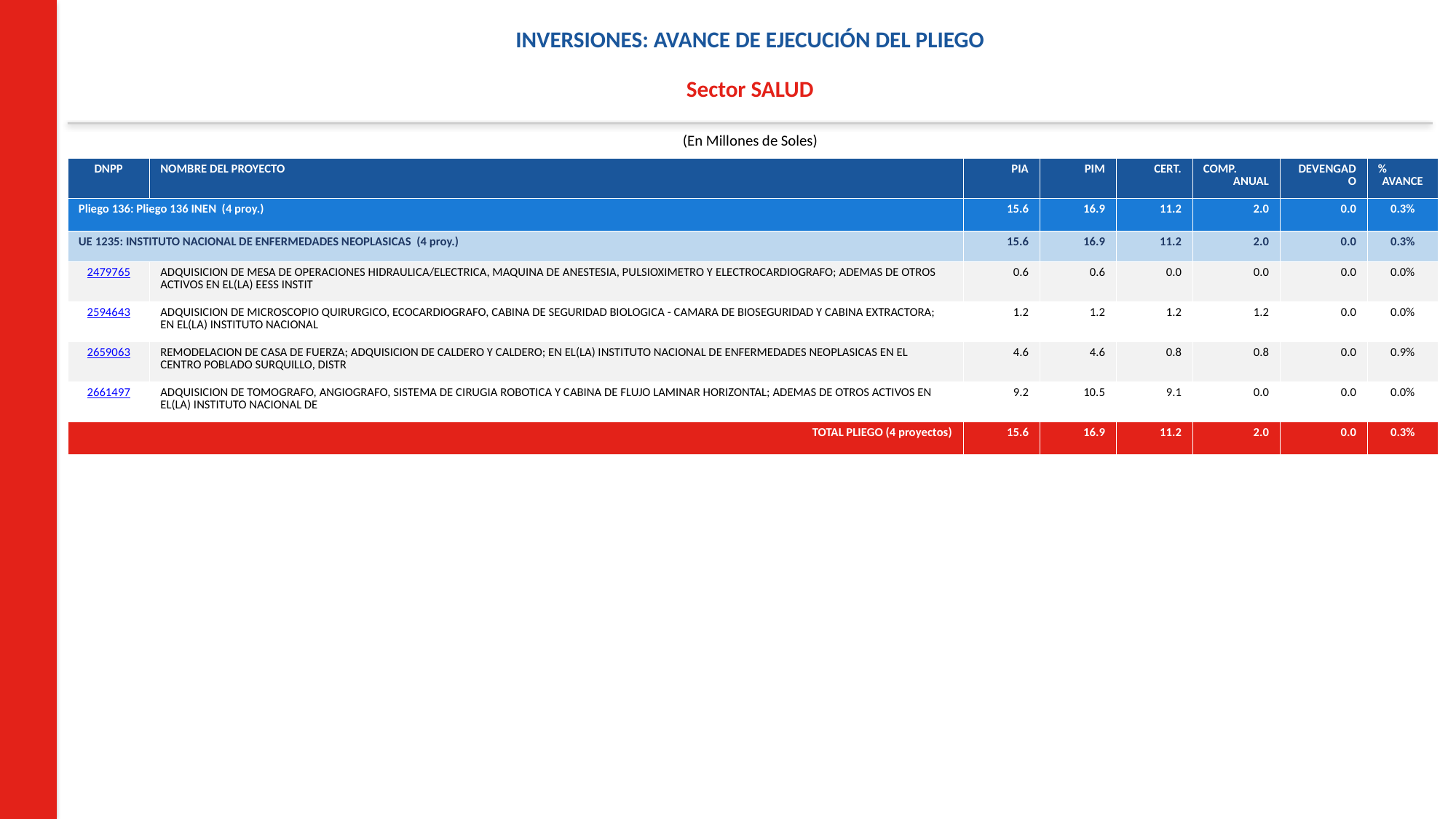

INVERSIONES: AVANCE DE EJECUCIÓN DEL PLIEGO
Sector SALUD

(En Millones de Soles)
| DNPP | NOMBRE DEL PROYECTO | PIA | PIM | CERT. | COMP. ANUAL | DEVENGADO | % AVANCE |
| --- | --- | --- | --- | --- | --- | --- | --- |
| Pliego 136: Pliego 136 INEN (4 proy.) |  | 15.6 | 16.9 | 11.2 | 2.0 | 0.0 | 0.3% |
| UE 1235: INSTITUTO NACIONAL DE ENFERMEDADES NEOPLASICAS (4 proy.) |  | 15.6 | 16.9 | 11.2 | 2.0 | 0.0 | 0.3% |
| 2479765 | ADQUISICION DE MESA DE OPERACIONES HIDRAULICA/ELECTRICA, MAQUINA DE ANESTESIA, PULSIOXIMETRO Y ELECTROCARDIOGRAFO; ADEMAS DE OTROS ACTIVOS EN EL(LA) EESS INSTIT | 0.6 | 0.6 | 0.0 | 0.0 | 0.0 | 0.0% |
| 2594643 | ADQUISICION DE MICROSCOPIO QUIRURGICO, ECOCARDIOGRAFO, CABINA DE SEGURIDAD BIOLOGICA - CAMARA DE BIOSEGURIDAD Y CABINA EXTRACTORA; EN EL(LA) INSTITUTO NACIONAL | 1.2 | 1.2 | 1.2 | 1.2 | 0.0 | 0.0% |
| 2659063 | REMODELACION DE CASA DE FUERZA; ADQUISICION DE CALDERO Y CALDERO; EN EL(LA) INSTITUTO NACIONAL DE ENFERMEDADES NEOPLASICAS EN EL CENTRO POBLADO SURQUILLO, DISTR | 4.6 | 4.6 | 0.8 | 0.8 | 0.0 | 0.9% |
| 2661497 | ADQUISICION DE TOMOGRAFO, ANGIOGRAFO, SISTEMA DE CIRUGIA ROBOTICA Y CABINA DE FLUJO LAMINAR HORIZONTAL; ADEMAS DE OTROS ACTIVOS EN EL(LA) INSTITUTO NACIONAL DE | 9.2 | 10.5 | 9.1 | 0.0 | 0.0 | 0.0% |
| TOTAL PLIEGO (4 proyectos) |  | 15.6 | 16.9 | 11.2 | 2.0 | 0.0 | 0.3% |